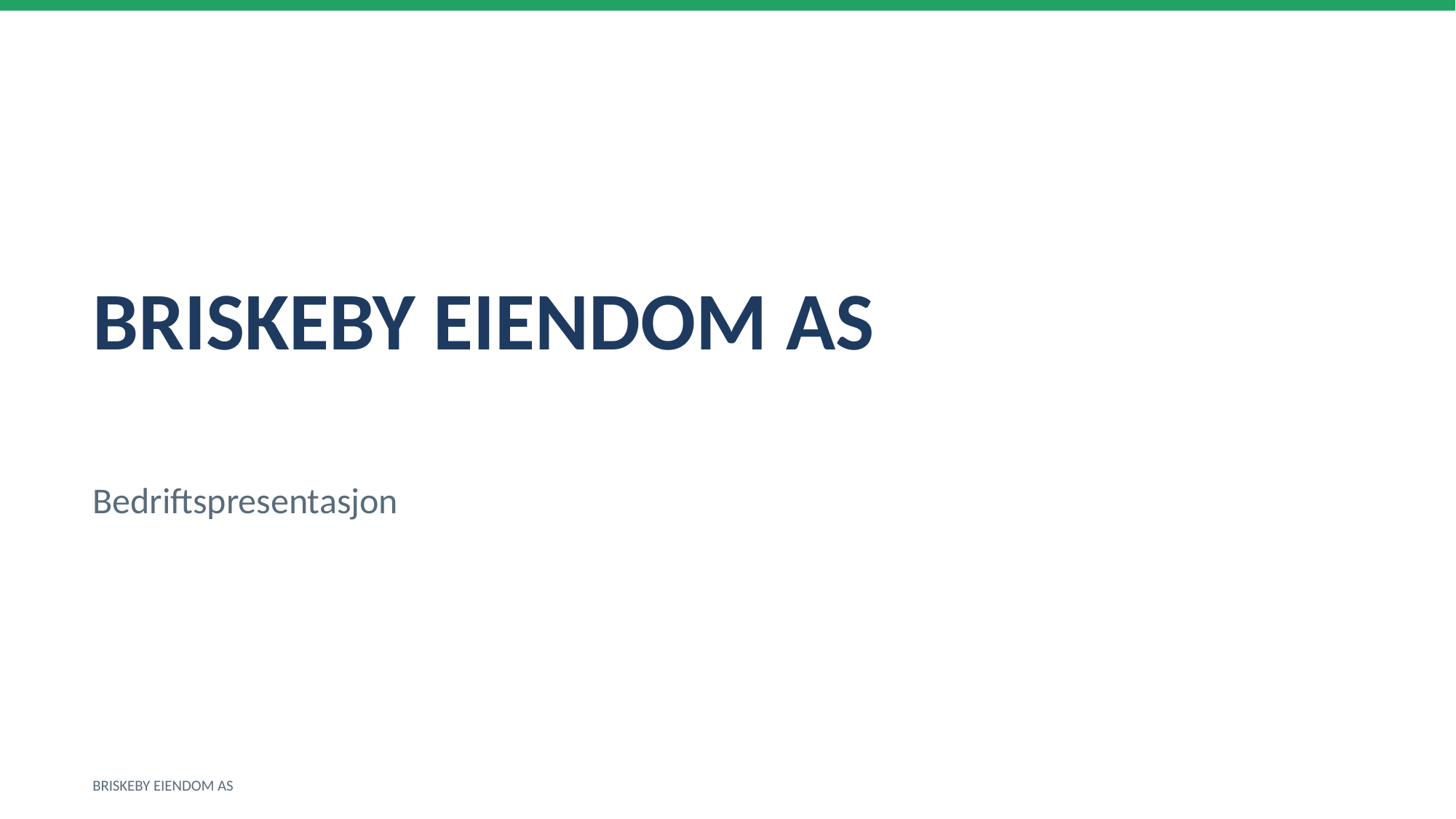

BRISKEBY EIENDOM AS
Bedriftspresentasjon
BRISKEBY EIENDOM AS